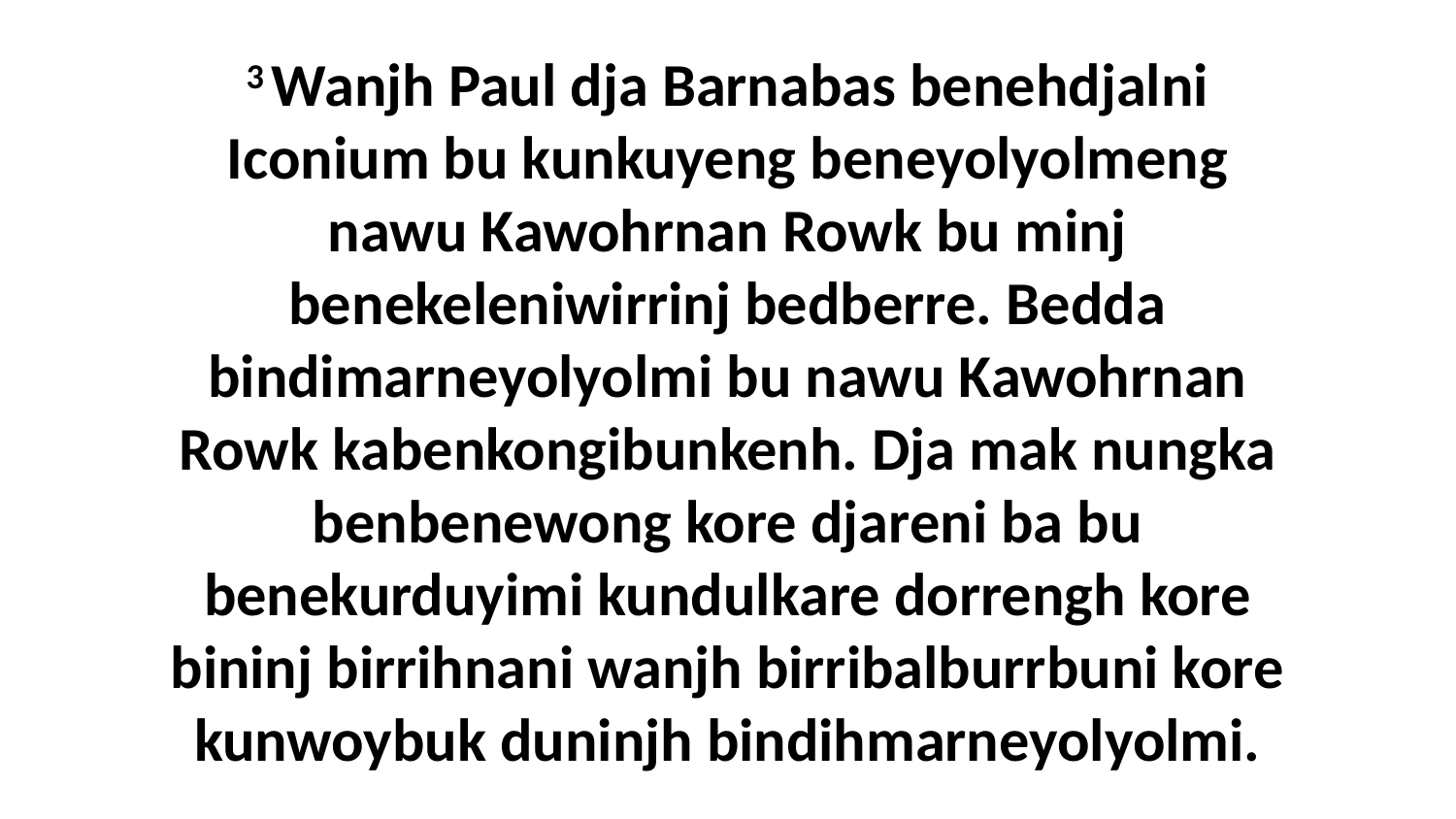

3 Wanjh Paul dja Barnabas benehdjalni Iconium bu kunkuyeng beneyolyolmeng nawu Kawohrnan Rowk bu minj benekeleniwirrinj bedberre. Bedda bindimarneyolyolmi bu nawu Kawohrnan Rowk kabenkongibunkenh. Dja mak nungka benbenewong kore djareni ba bu benekurduyimi kundulkare dorrengh kore bininj birrihnani wanjh birribalburrbuni kore kunwoybuk duninjh bindihmarneyolyolmi.